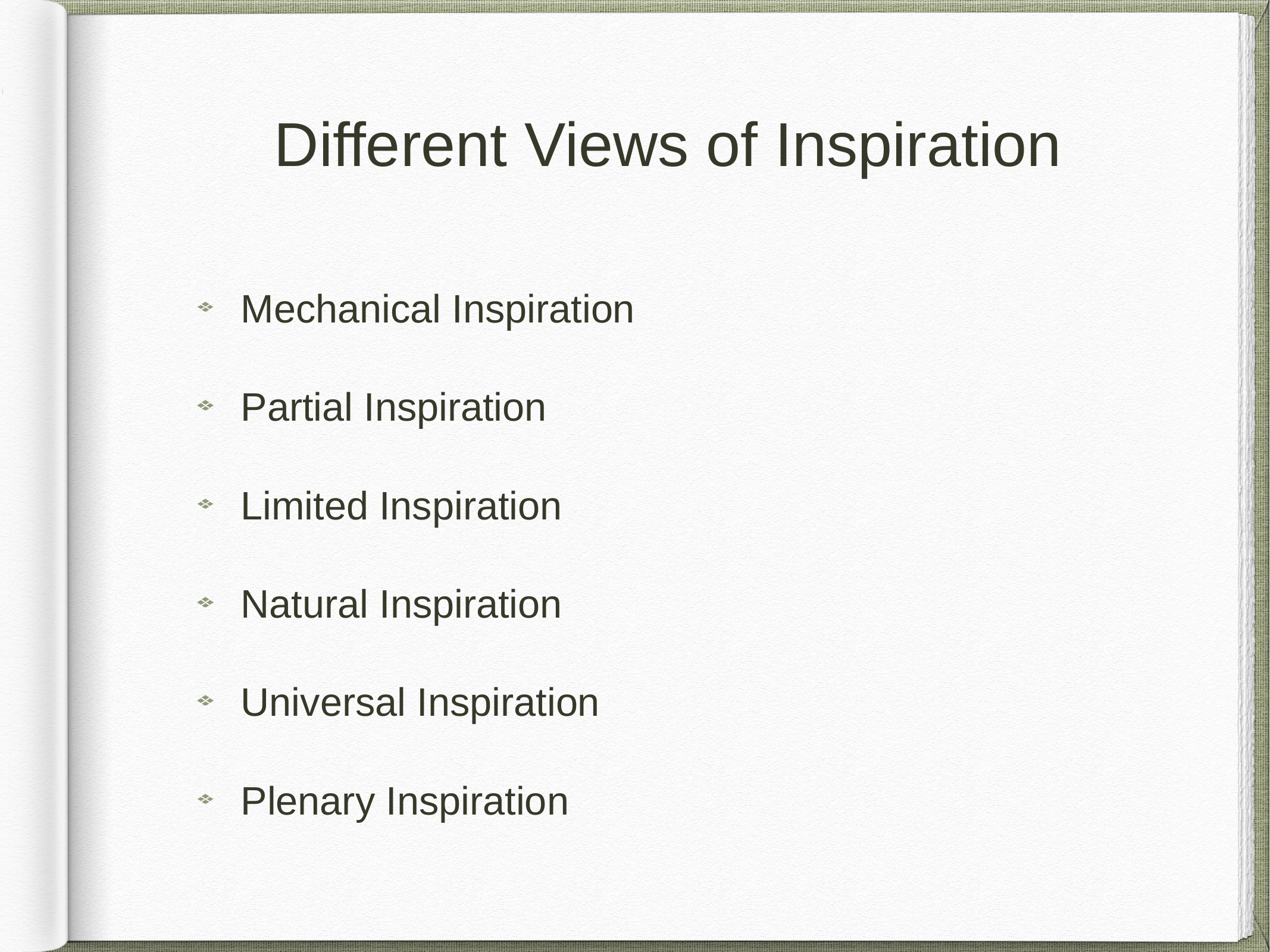

# Different Views of Inspiration
Mechanical Inspiration
Partial Inspiration
Limited Inspiration
Natural Inspiration
Universal Inspiration
Plenary Inspiration